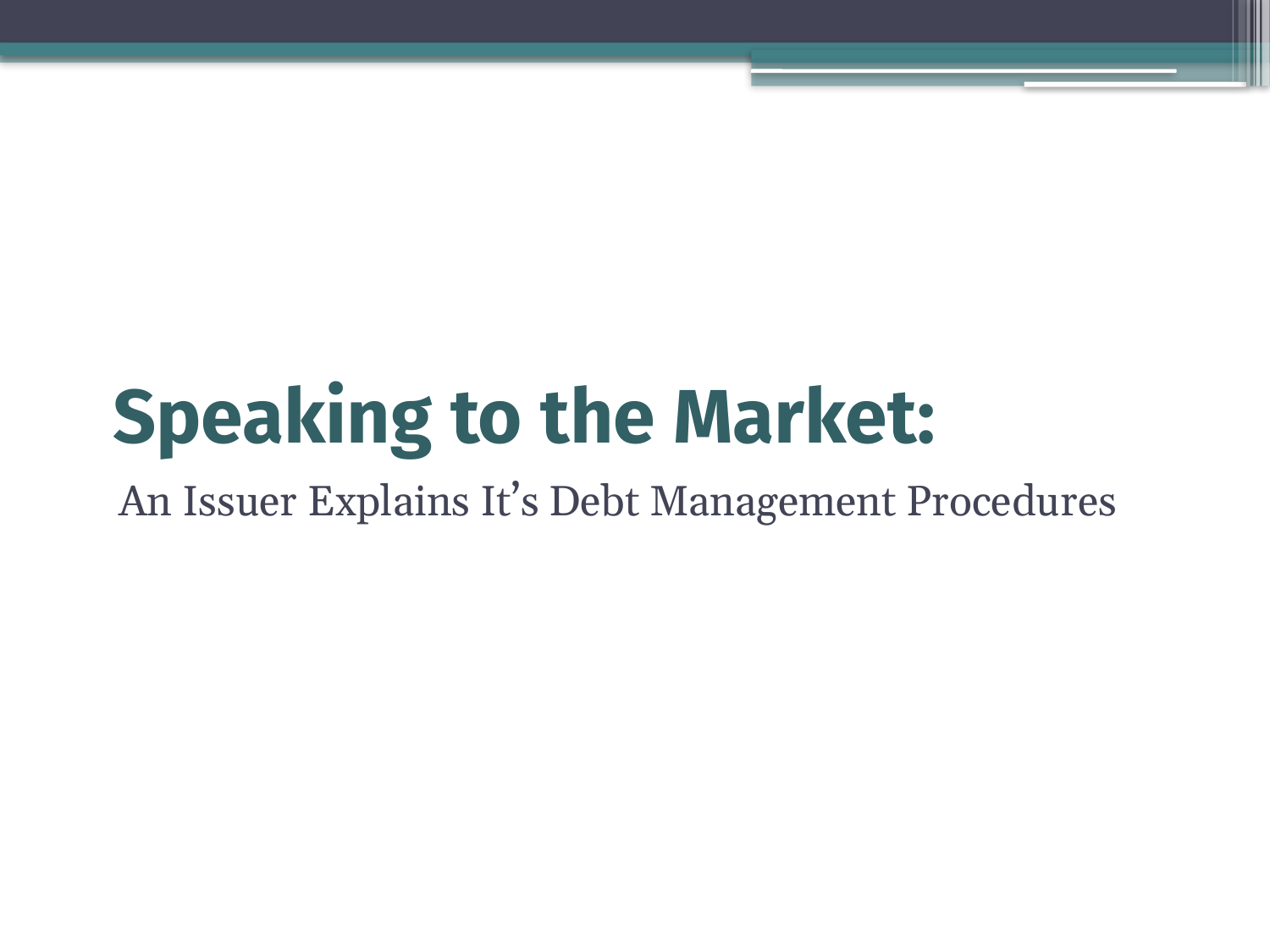

# Speaking to the Market:
An Issuer Explains It’s Debt Management Procedures